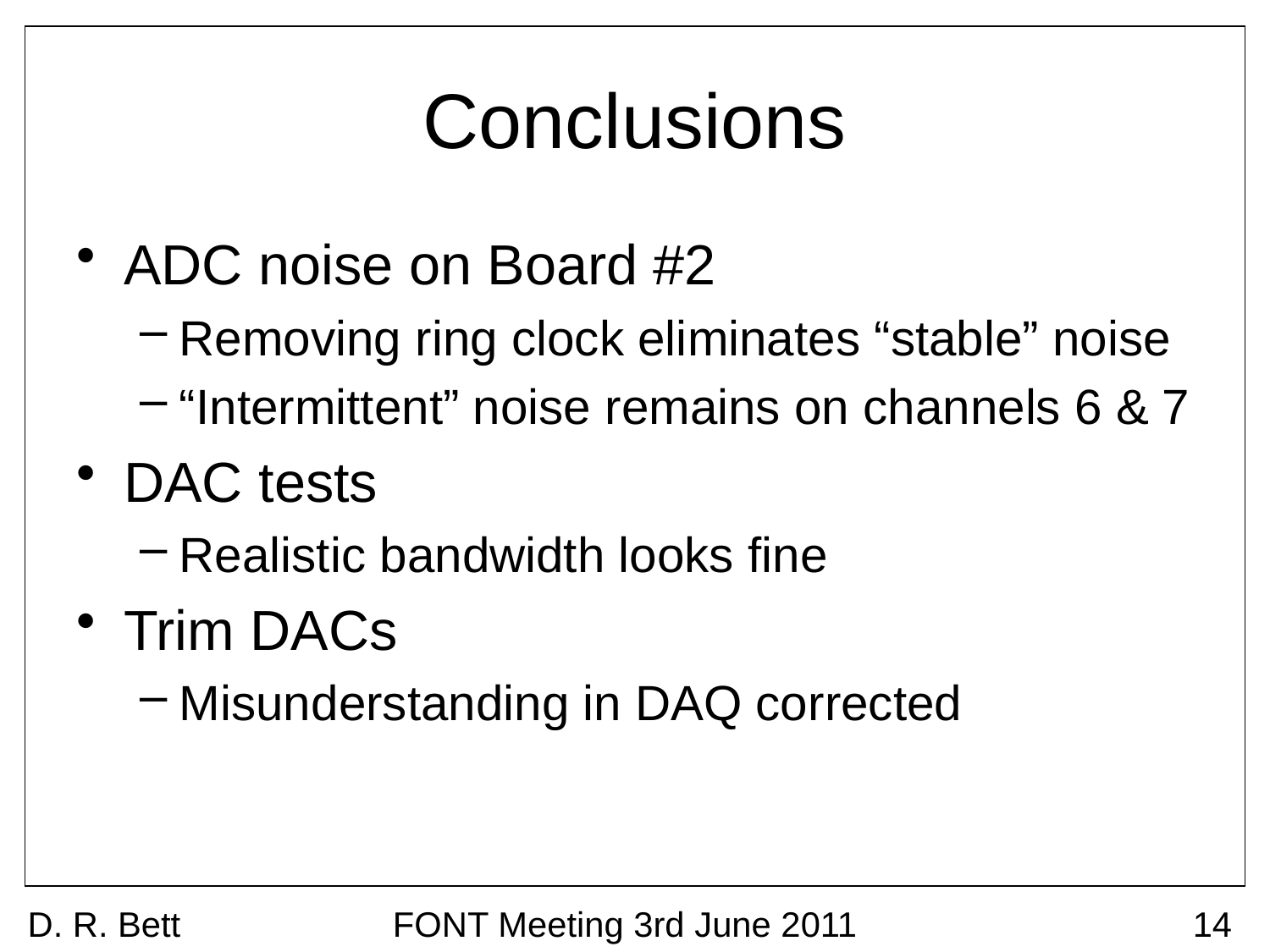

# Conclusions
ADC noise on Board #2
Removing ring clock eliminates “stable” noise
“Intermittent” noise remains on channels 6 & 7
DAC tests
Realistic bandwidth looks fine
Trim DACs
Misunderstanding in DAQ corrected
D. R. Bett
FONT Meeting 3rd June 2011
14